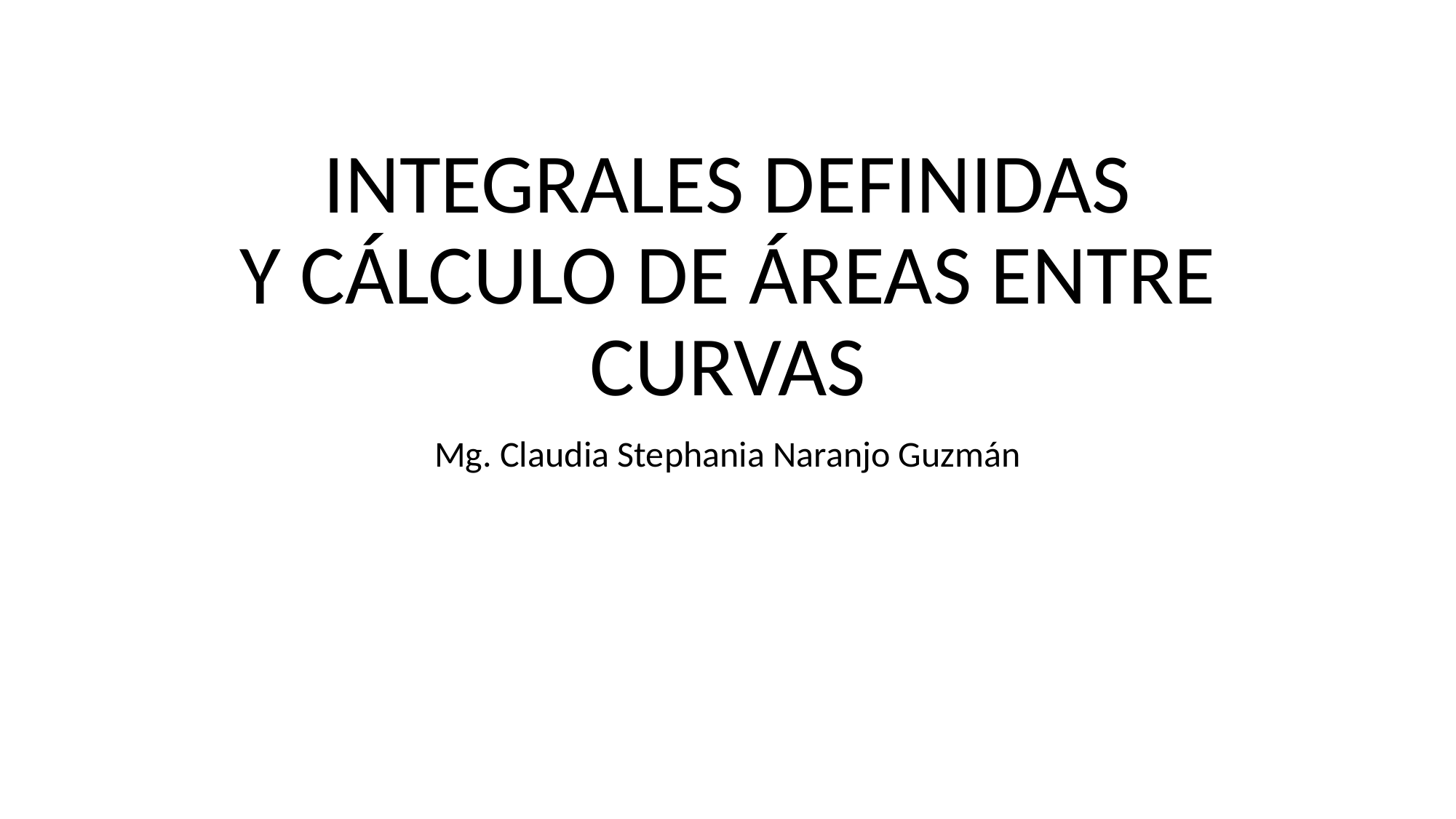

# INTEGRALES DEFINIDAS Y CÁLCULO DE ÁREAS ENTRE CURVAS
Mg. Claudia Stephania Naranjo Guzmán